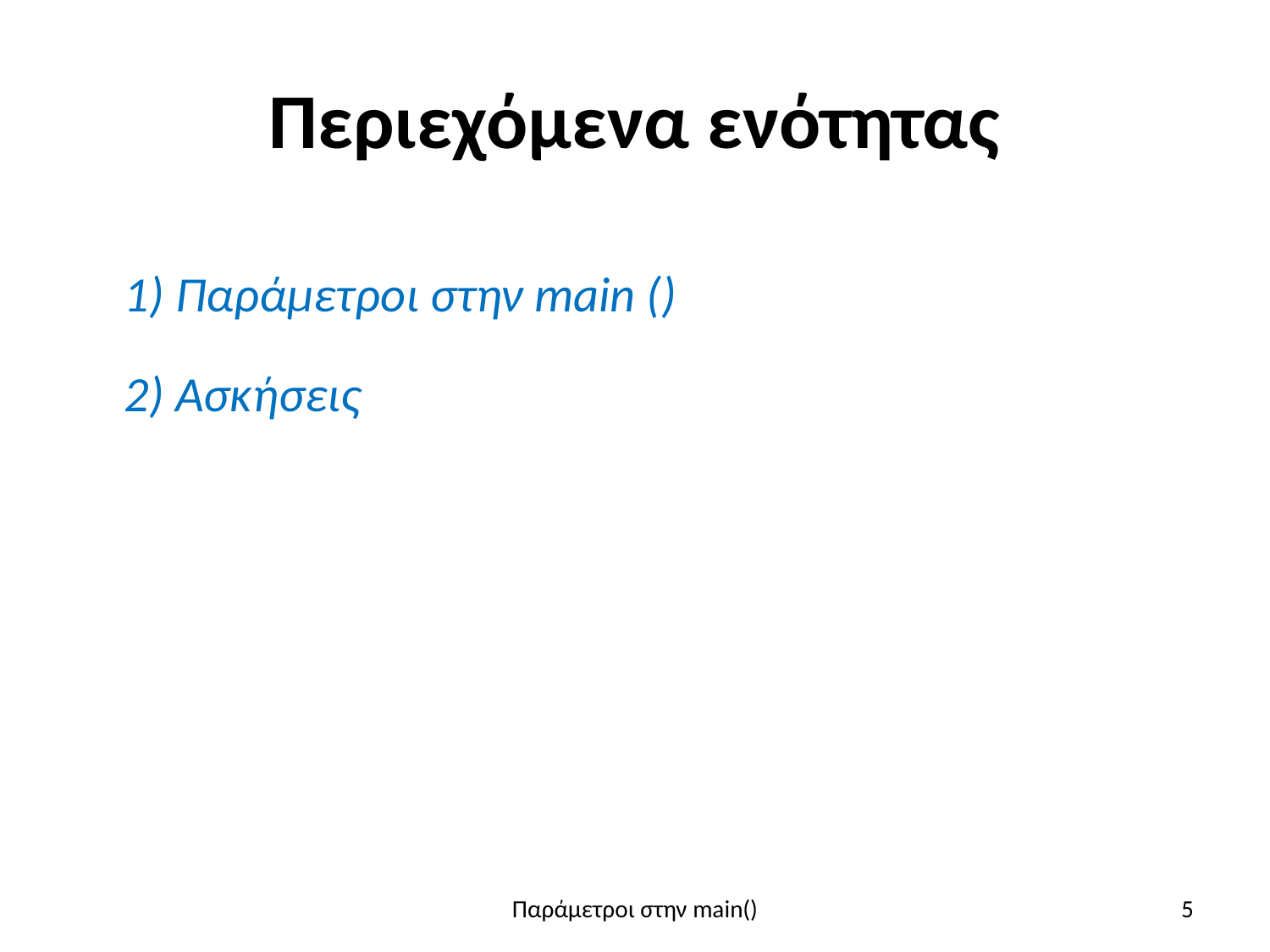

# Περιεχόμενα ενότητας
1) Παράμετροι στην main ()
2) Ασκήσεις
Παράμετροι στην main()
5